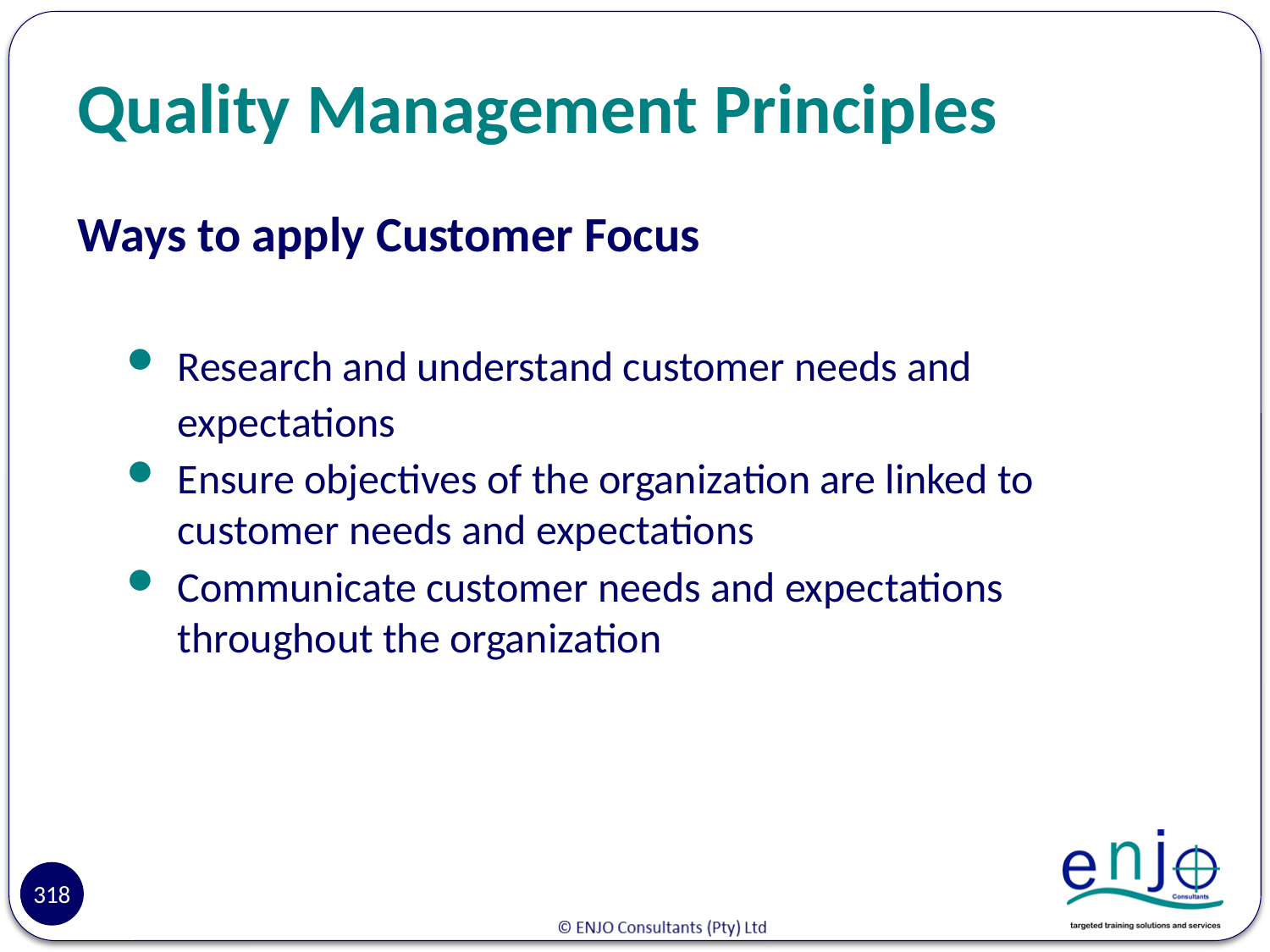

# Quality Management Principles
Ways to apply Customer Focus

Research and understand customer needs and expectations
Ensure objectives of the organization are linked to customer needs and expectations
Communicate customer needs and expectations throughout the organization

Reasons
318